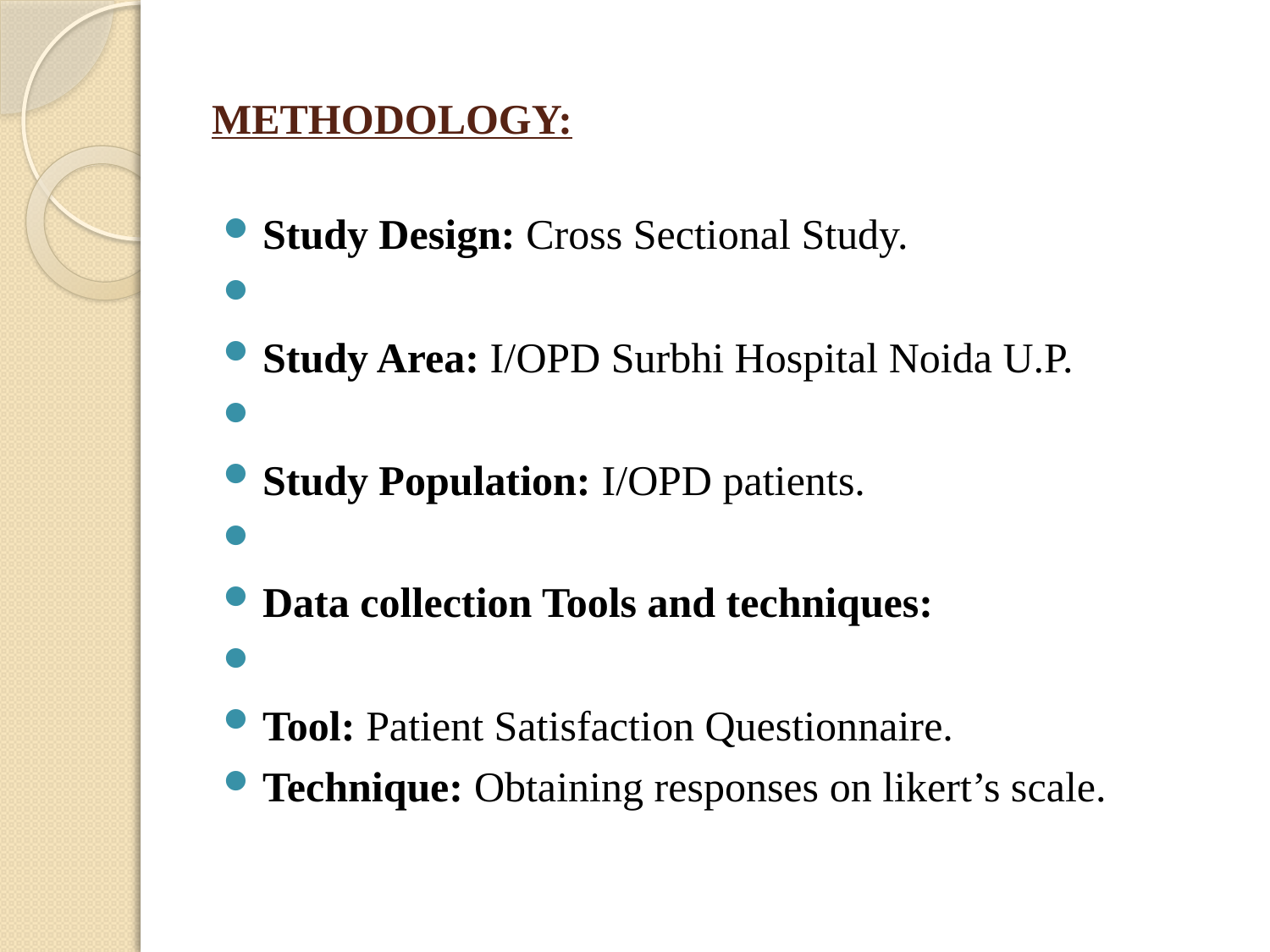

# METHODOLOGY:
Study Design: Cross Sectional Study.

Study Area: I/OPD Surbhi Hospital Noida U.P.

Study Population: I/OPD patients.

Data collection Tools and techniques:

Tool: Patient Satisfaction Questionnaire.
Technique: Obtaining responses on likert’s scale.